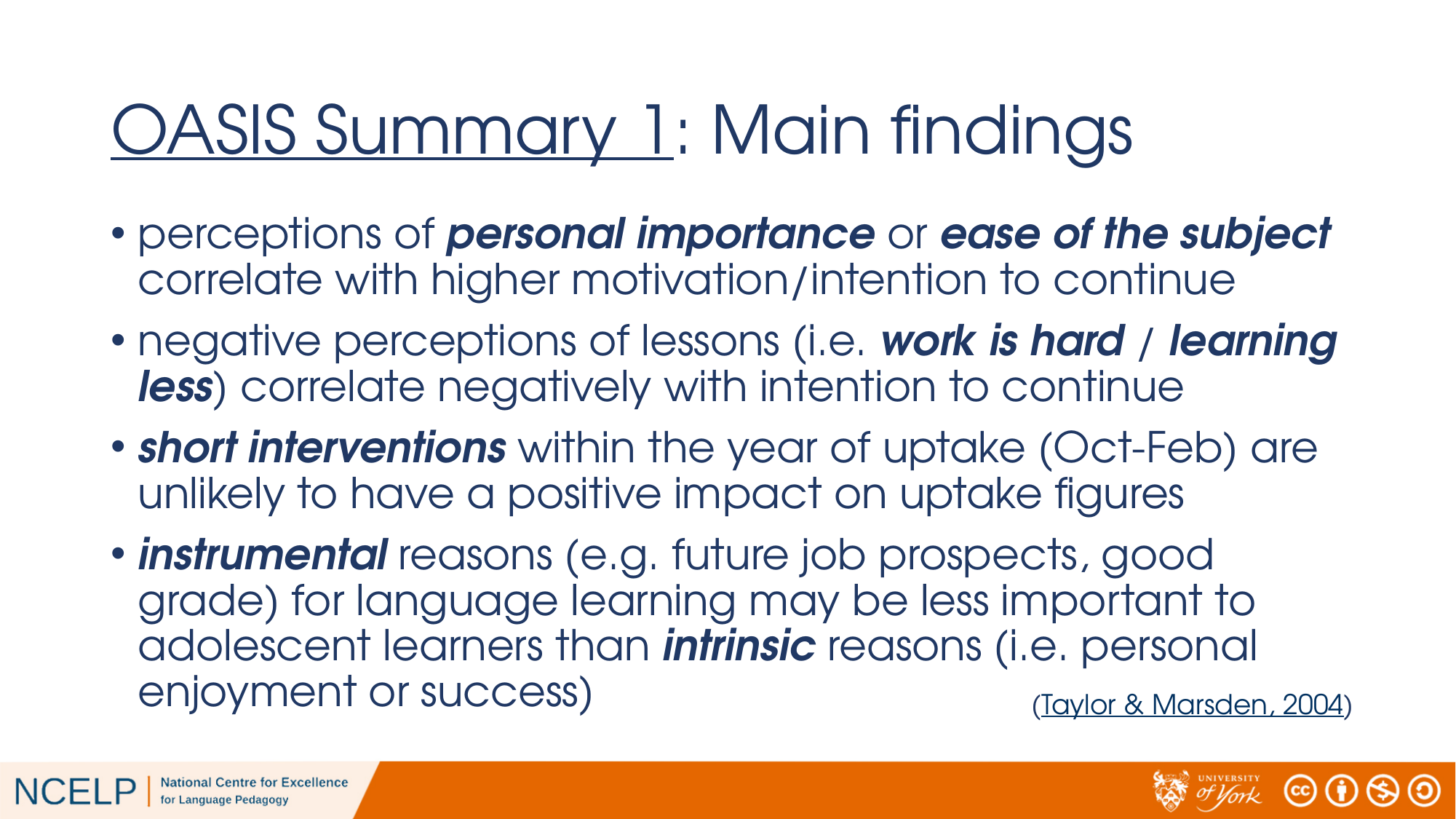

# OASIS Summary 1: Main findings
perceptions of personal importance or ease of the subject correlate with higher motivation/intention to continue
negative perceptions of lessons (i.e. work is hard / learning less) correlate negatively with intention to continue
short interventions within the year of uptake (Oct-Feb) are unlikely to have a positive impact on uptake figures
instrumental reasons (e.g. future job prospects, good grade) for language learning may be less important to adolescent learners than intrinsic reasons (i.e. personal enjoyment or success)
(Taylor & Marsden, 2004)